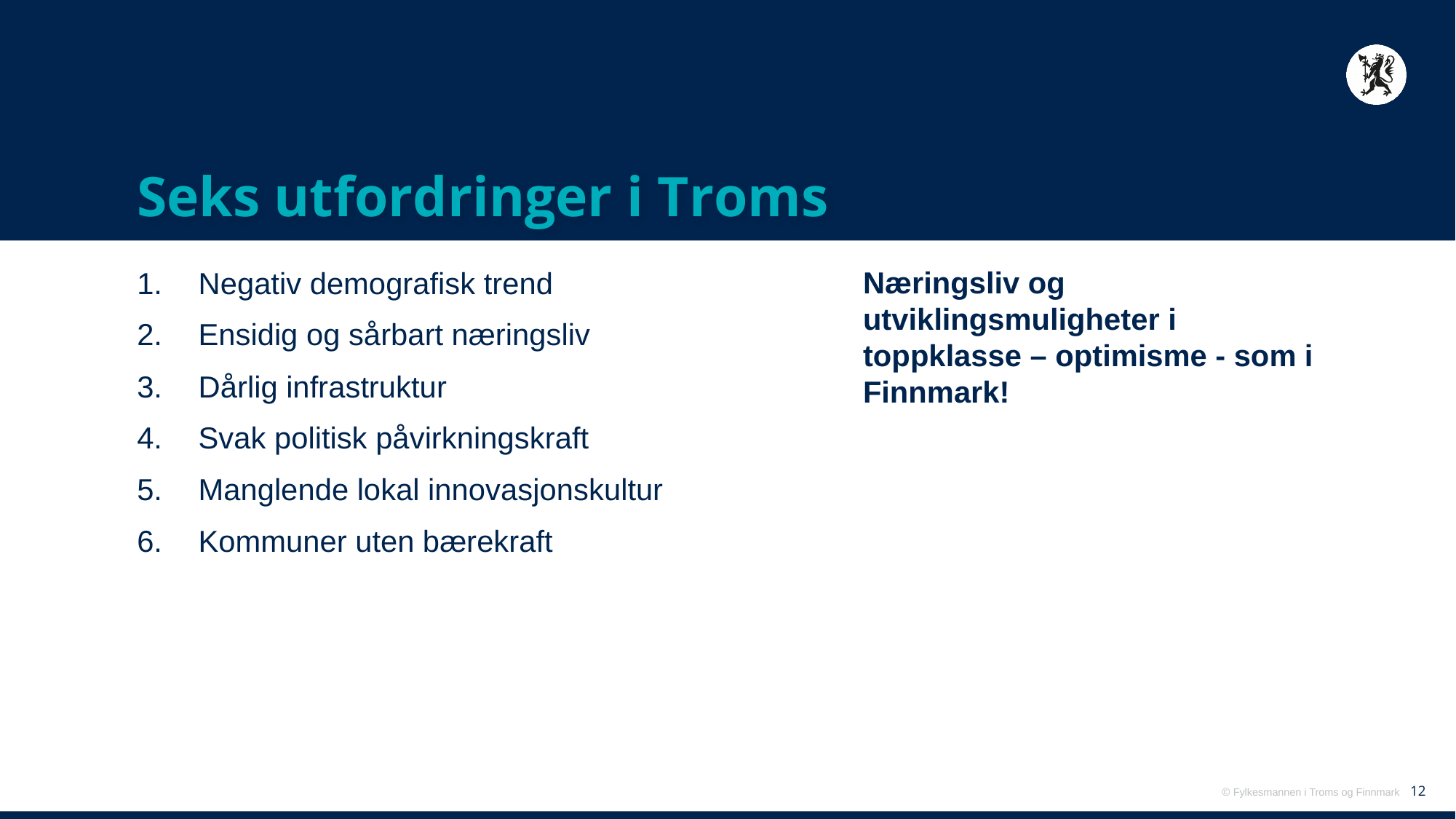

# Seks utfordringer i Troms
Næringsliv og utviklingsmuligheter i toppklasse – optimisme - som i Finnmark!

Negativ demografisk trend
Ensidig og sårbart næringsliv
Dårlig infrastruktur
Svak politisk påvirkningskraft
Manglende lokal innovasjonskultur
Kommuner uten bærekraft